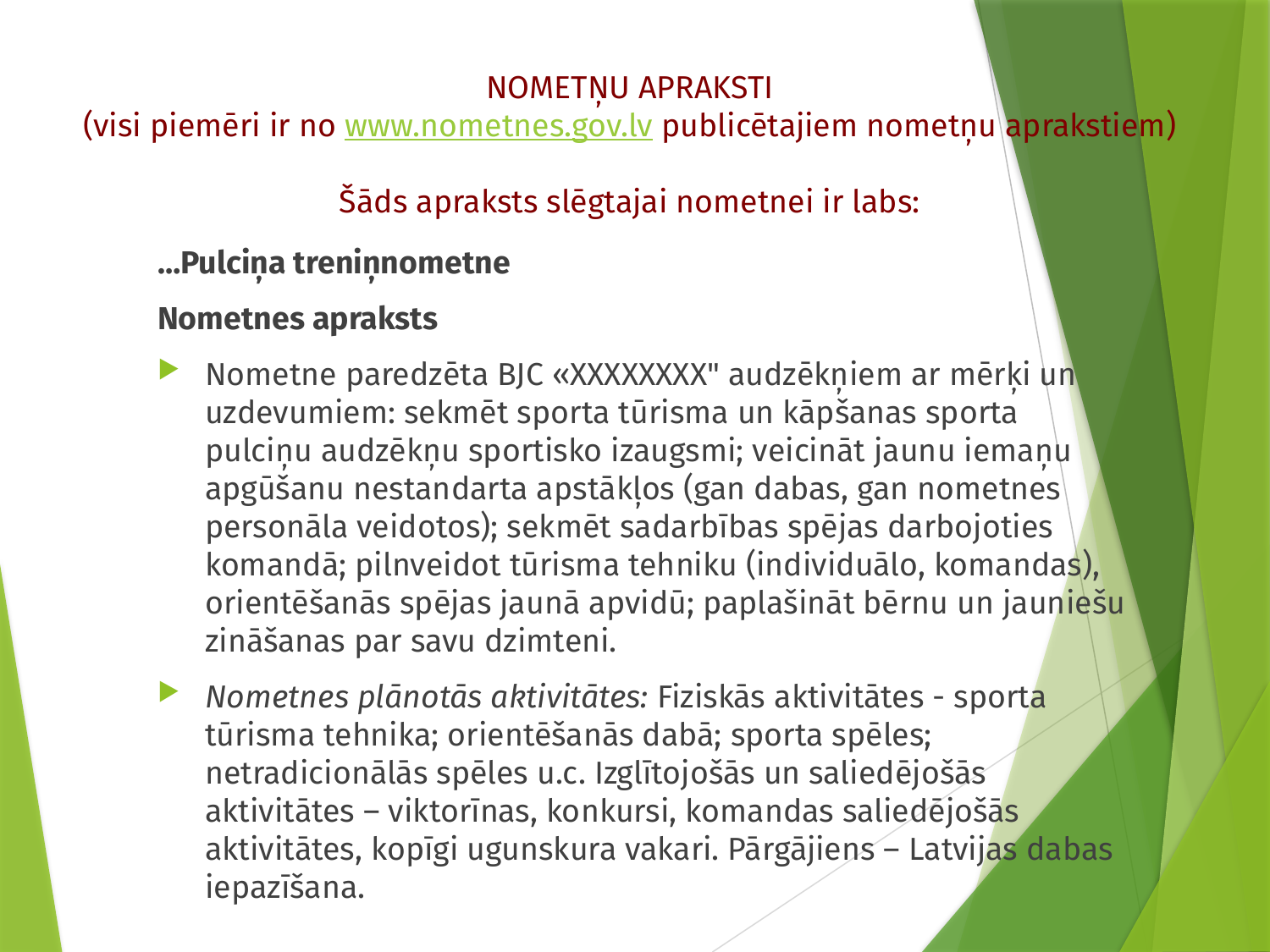

# NOMETŅU APRAKSTI (visi piemēri ir no www.nometnes.gov.lv publicētajiem nometņu aprakstiem) Šāds apraksts slēgtajai nometnei ir labs:
…Pulciņa treniņnometne
Nometnes apraksts
Nometne paredzēta BJC «XXXXXXXX" audzēkņiem ar mērķi un uzdevumiem: sekmēt sporta tūrisma un kāpšanas sporta pulciņu audzēkņu sportisko izaugsmi; veicināt jaunu iemaņu apgūšanu nestandarta apstākļos (gan dabas, gan nometnes personāla veidotos); sekmēt sadarbības spējas darbojoties komandā; pilnveidot tūrisma tehniku (individuālo, komandas), orientēšanās spējas jaunā apvidū; paplašināt bērnu un jauniešu zināšanas par savu dzimteni.
Nometnes plānotās aktivitātes: Fiziskās aktivitātes - sporta tūrisma tehnika; orientēšanās dabā; sporta spēles; netradicionālās spēles u.c. Izglītojošās un saliedējošās aktivitātes – viktorīnas, konkursi, komandas saliedējošās aktivitātes, kopīgi ugunskura vakari. Pārgājiens – Latvijas dabas iepazīšana.